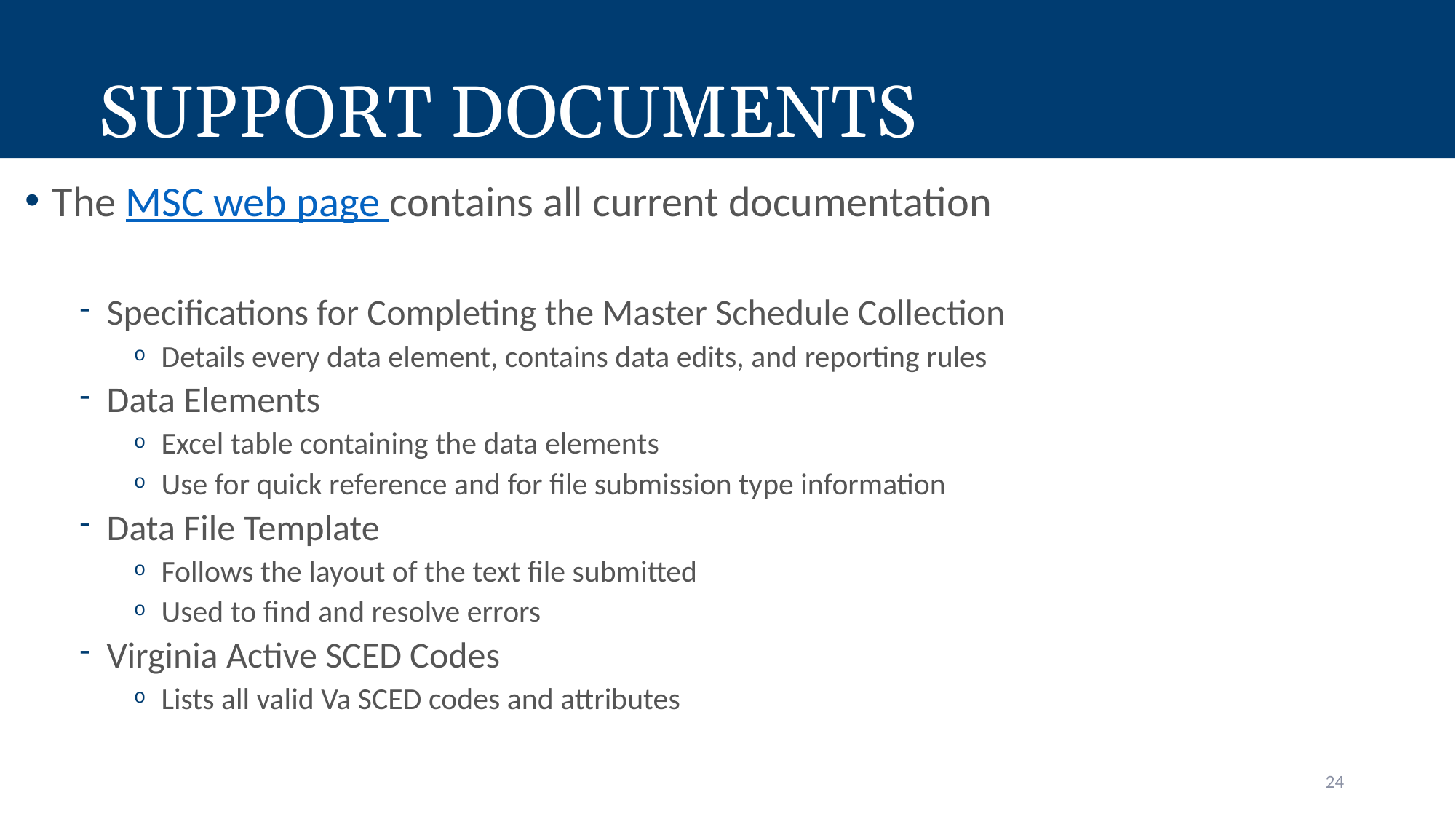

# Support Documents
The MSC web page contains all current documentation

Specifications for Completing the Master Schedule Collection
Details every data element, contains data edits, and reporting rules
Data Elements
Excel table containing the data elements
Use for quick reference and for file submission type information
Data File Template
Follows the layout of the text file submitted
Used to find and resolve errors
Virginia Active SCED Codes
Lists all valid Va SCED codes and attributes

24